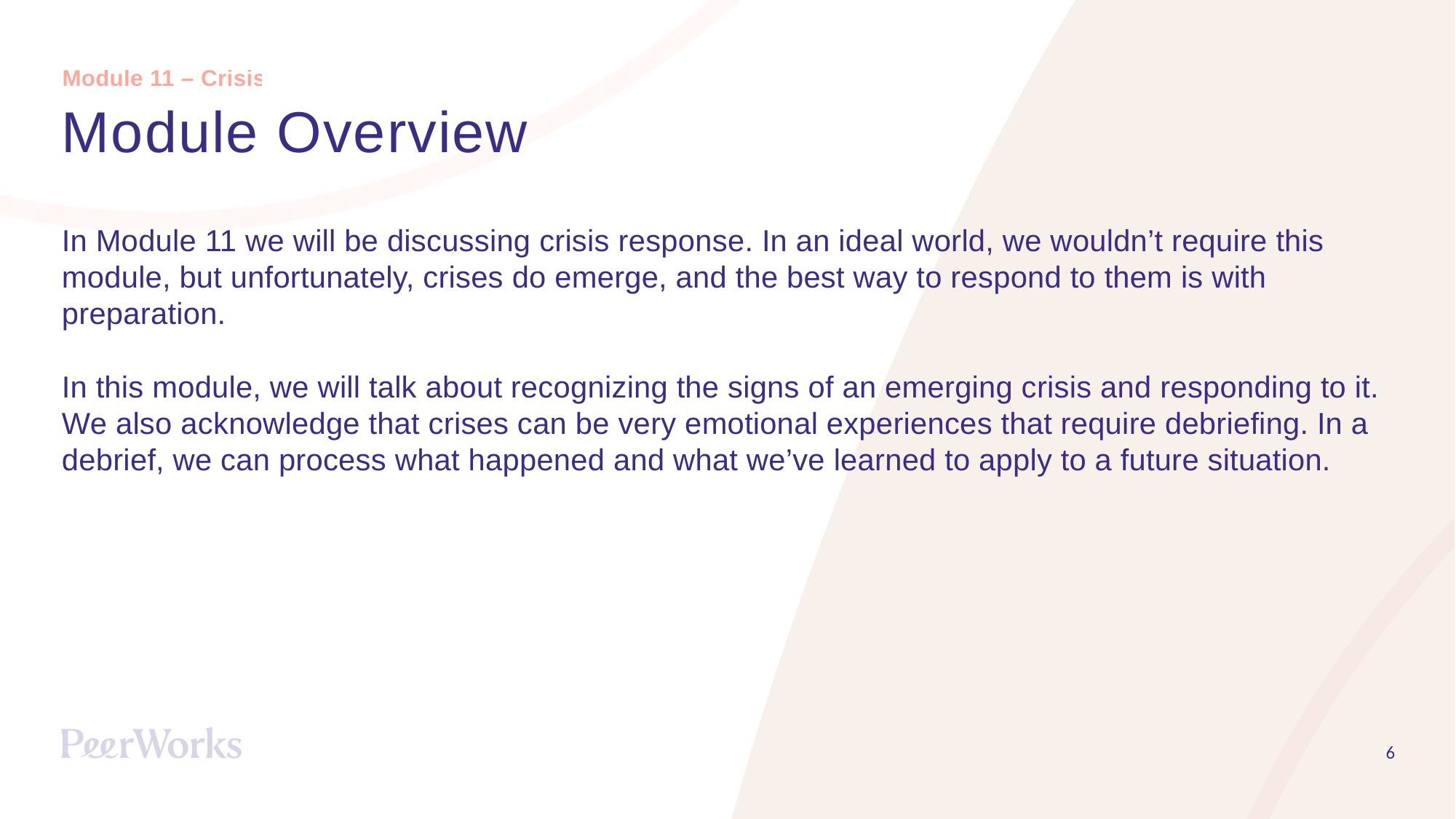

Module 11 – Crisis
# Module Overview
In Module 11 we will be discussing crisis response. In an ideal world, we wouldn’t require this module, but unfortunately, crises do emerge, and the best way to respond to them is with preparation.

In this module, we will talk about recognizing the signs of an emerging crisis and responding to it. We also acknowledge that crises can be very emotional experiences that require debriefing. In a debrief, we can process what happened and what we’ve learned to apply to a future situation.

6